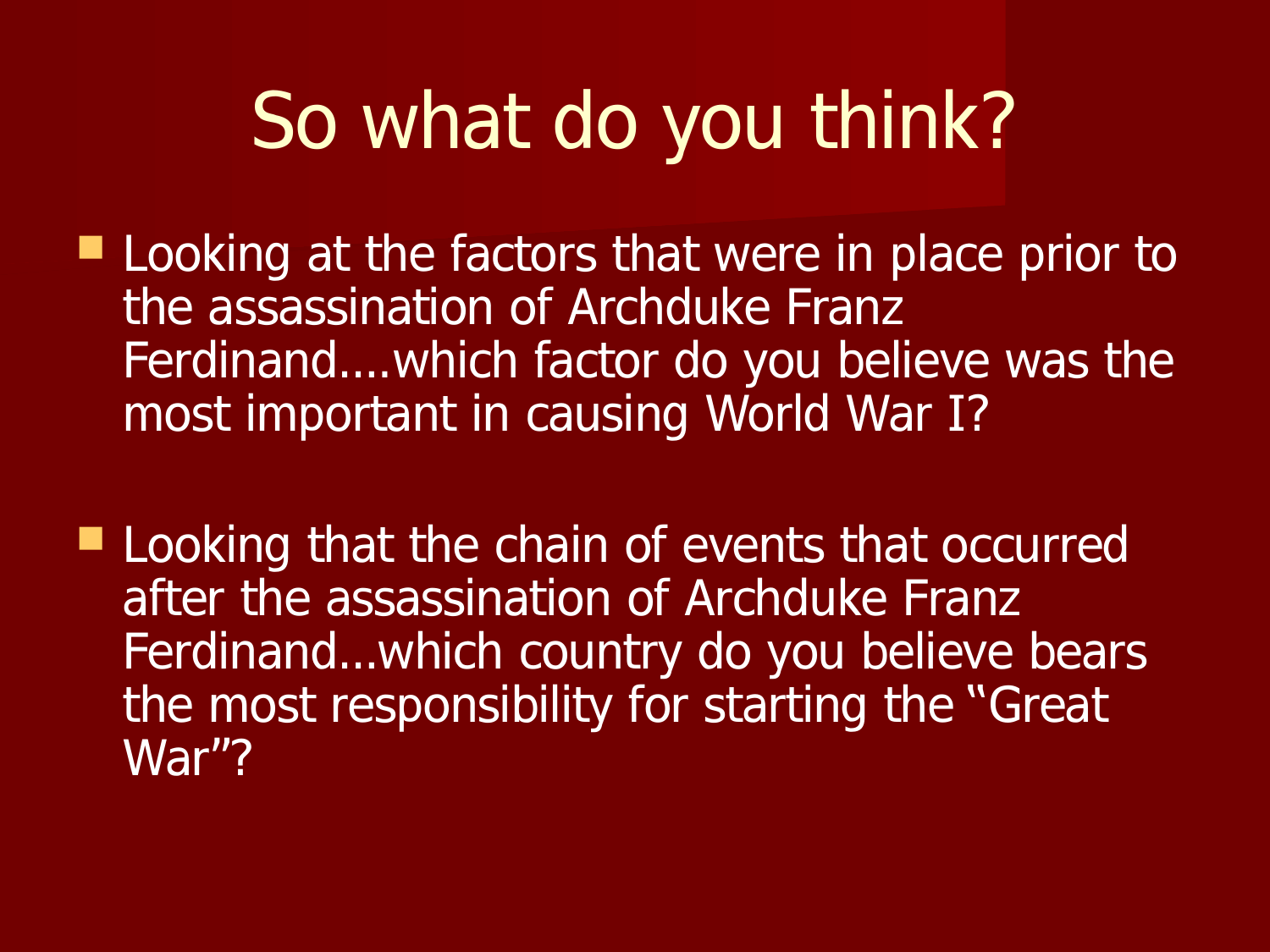

So what do you think?
Looking at the factors that were in place prior to the assassination of Archduke Franz Ferdinand….which factor do you believe was the most important in causing World War I?

Looking that the chain of events that occurred after the assassination of Archduke Franz Ferdinand…which country do you believe bears the most responsibility for starting the “Great War”?